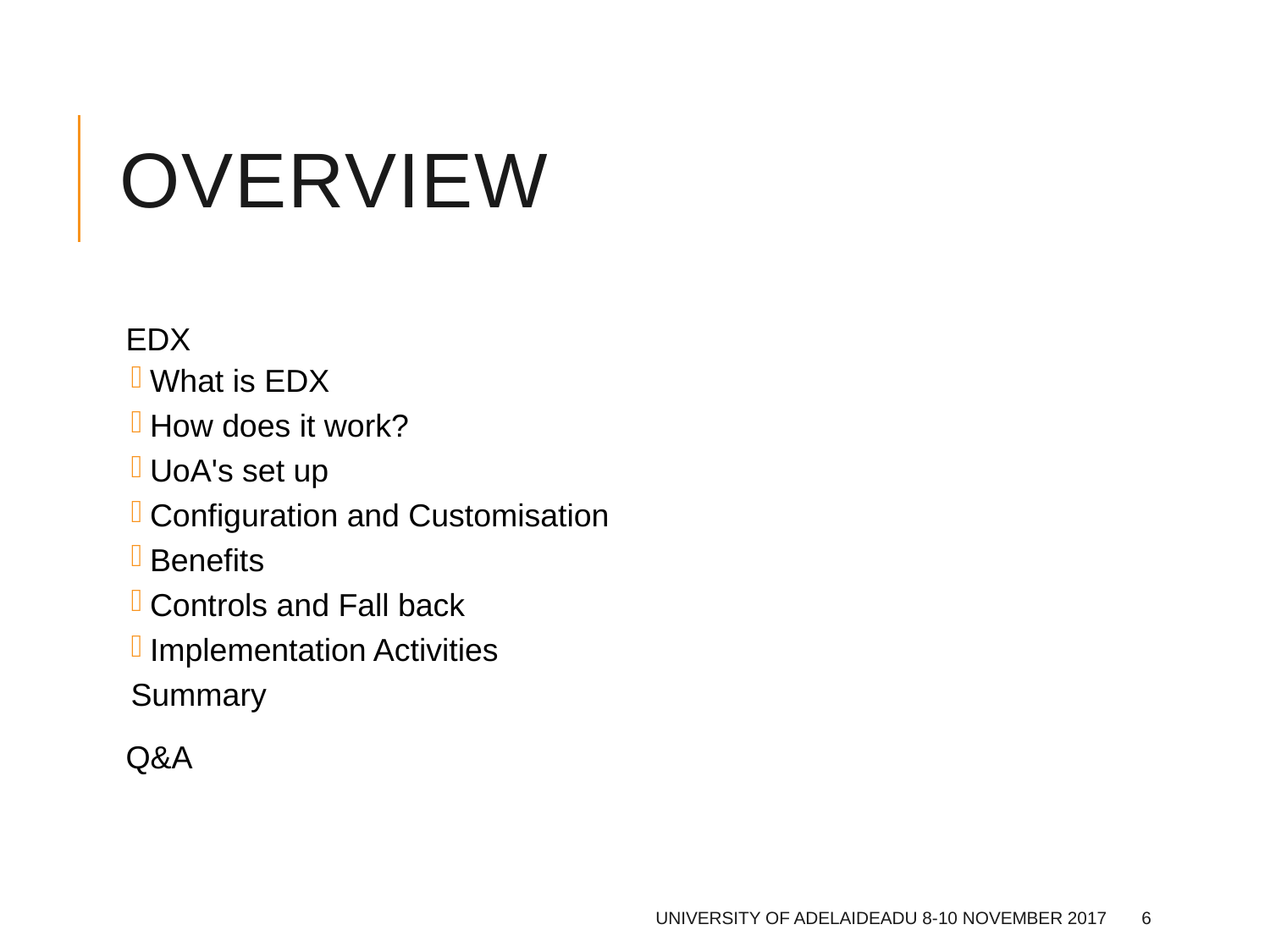

# Overview
EDX
What is EDX
How does it work?
UoA's set up
Configuration and Customisation
Benefits
Controls and Fall back
Implementation Activities
Summary
Q&A
University of Adelaide		ADU 8-10 November 2017
6